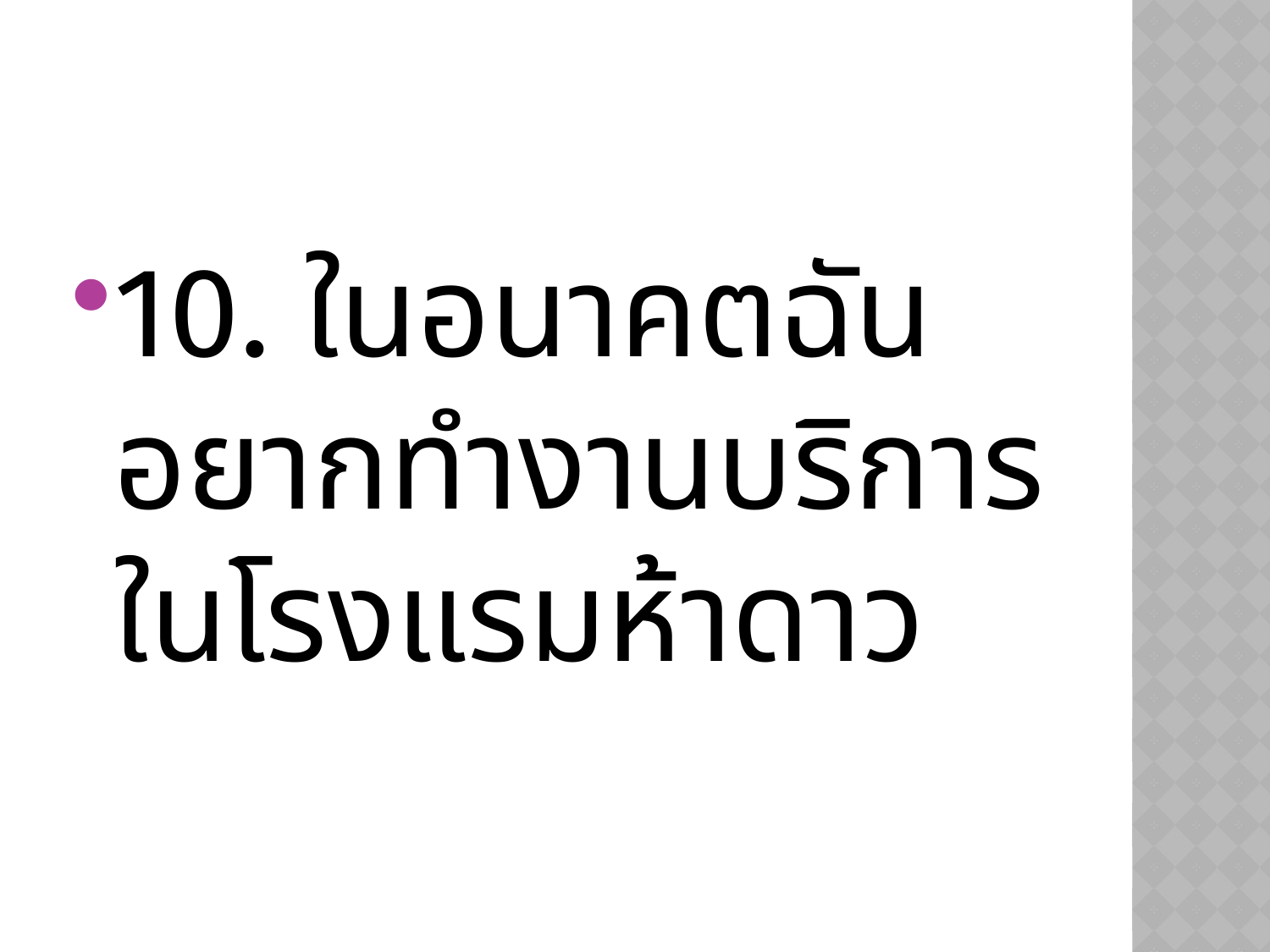

#
10. ในอนาคตฉันอยากทำงานบริการในโรงแรมห้าดาว